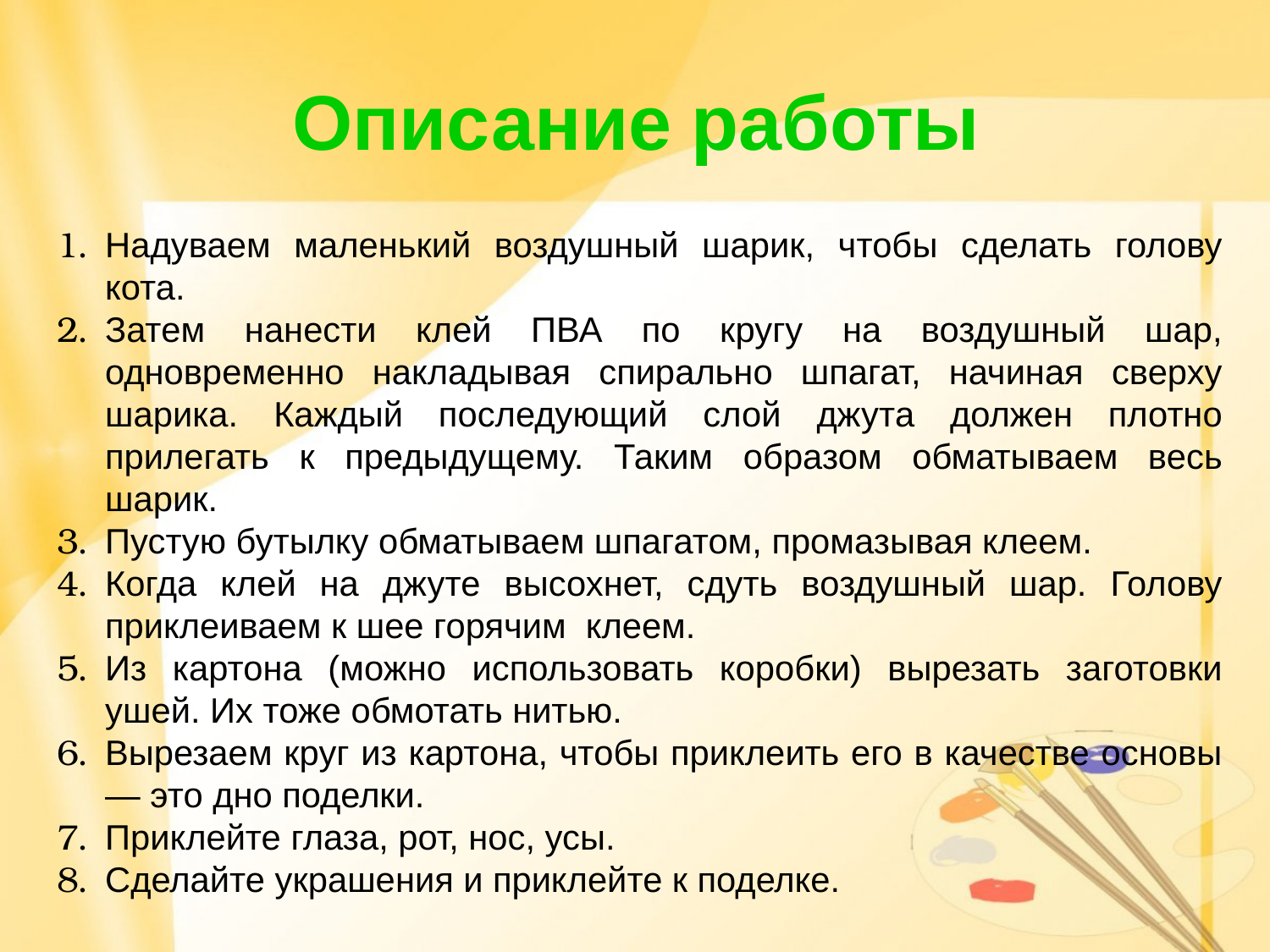

Описание работы
Надуваем маленький воздушный шарик, чтобы сделать голову кота.
Затем нанести клей ПВА по кругу на воздушный шар, одновременно накладывая спирально шпагат, начиная сверху шарика. Каждый последующий слой джута должен плотно прилегать к предыдущему. Таким образом обматываем весь шарик.
Пустую бутылку обматываем шпагатом, промазывая клеем.
Когда клей на джуте высохнет, сдуть воздушный шар. Голову приклеиваем к шее горячим  клеем.
Из картона (можно использовать коробки) вырезать заготовки ушей. Их тоже обмотать нитью.
Вырезаем круг из картона, чтобы приклеить его в качестве основы — это дно поделки.
Приклейте глаза, рот, нос, усы.
Сделайте украшения и приклейте к поделке.